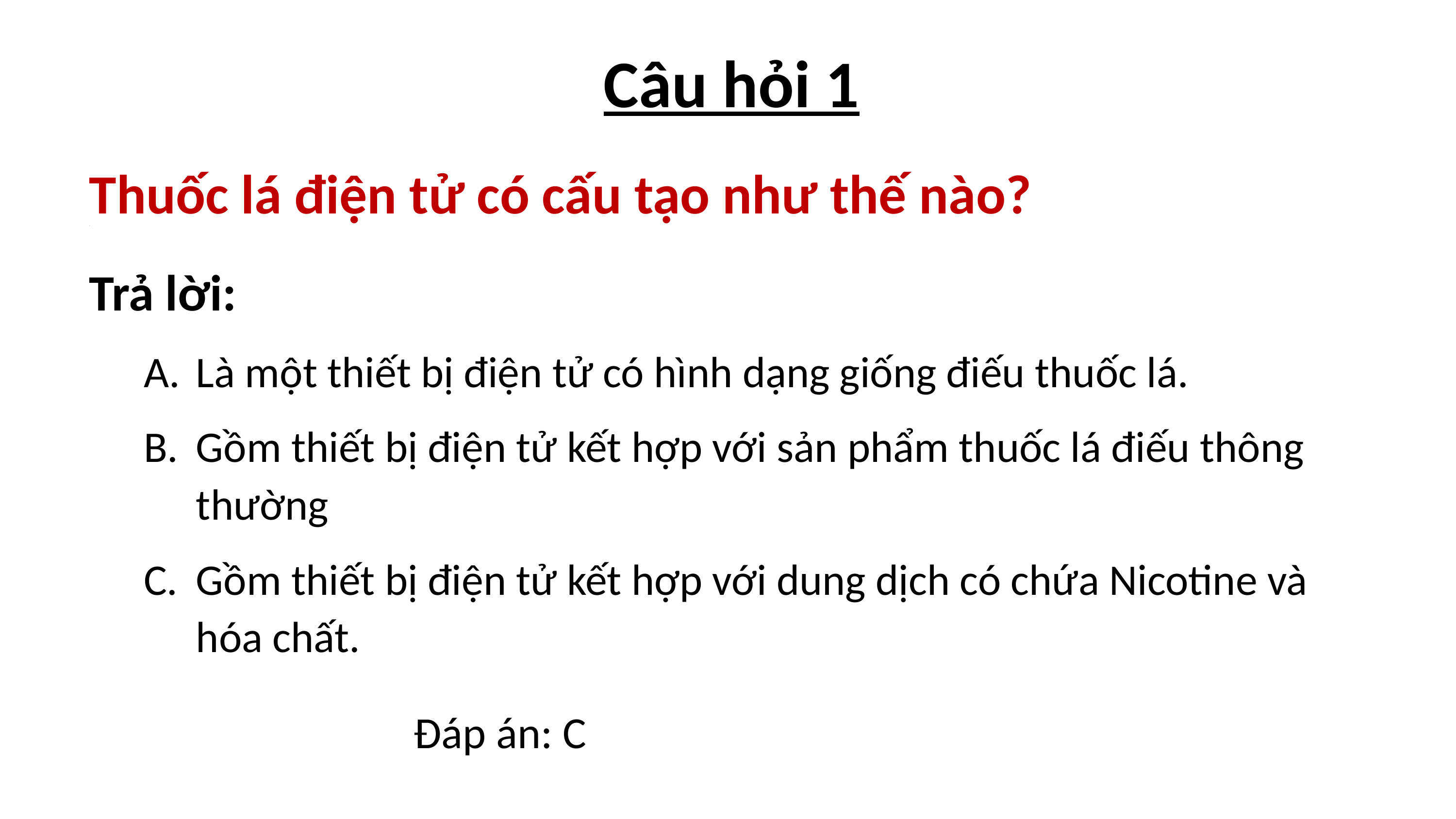

# Câu hỏi 1
Thuốc lá điện tử có cấu tạo như thế nào?

Trả lời:
Là một thiết bị điện tử có hình dạng giống điếu thuốc lá.
Gồm thiết bị điện tử kết hợp với sản phẩm thuốc lá điếu thông thường
Gồm thiết bị điện tử kết hợp với dung dịch có chứa Nicotine và hóa chất.
Đáp án: C